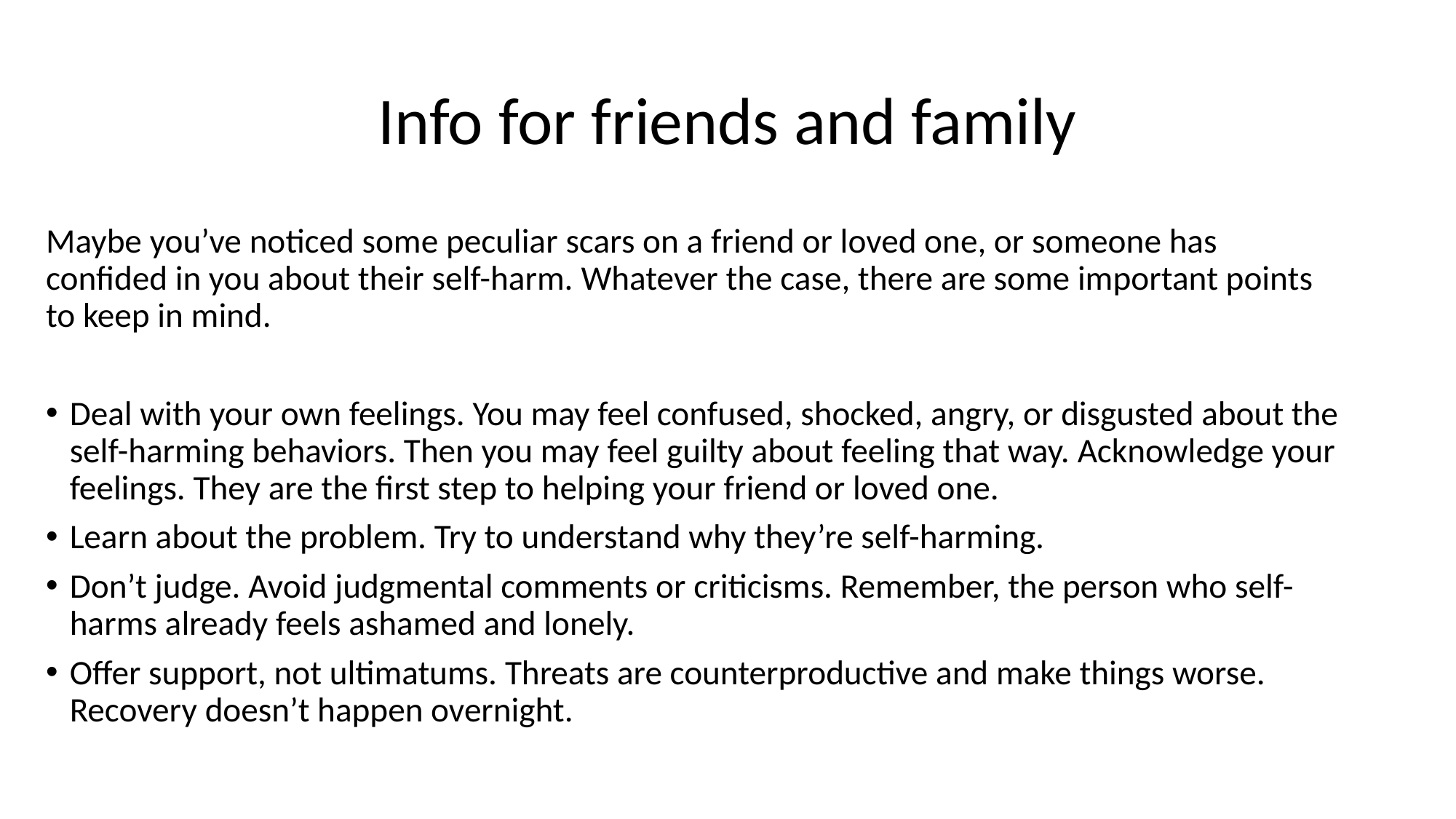

# Info for friends and family
Maybe you’ve noticed some peculiar scars on a friend or loved one, or someone has confided in you about their self-harm. Whatever the case, there are some important points to keep in mind.

Deal with your own feelings. You may feel confused, shocked, angry, or disgusted about the self-harming behaviors. Then you may feel guilty about feeling that way. Acknowledge your feelings. They are the first step to helping your friend or loved one.
Learn about the problem. Try to understand why they’re self-harming.
Don’t judge. Avoid judgmental comments or criticisms. Remember, the person who self-harms already feels ashamed and lonely.
Offer support, not ultimatums. Threats are counterproductive and make things worse. Recovery doesn’t happen overnight.